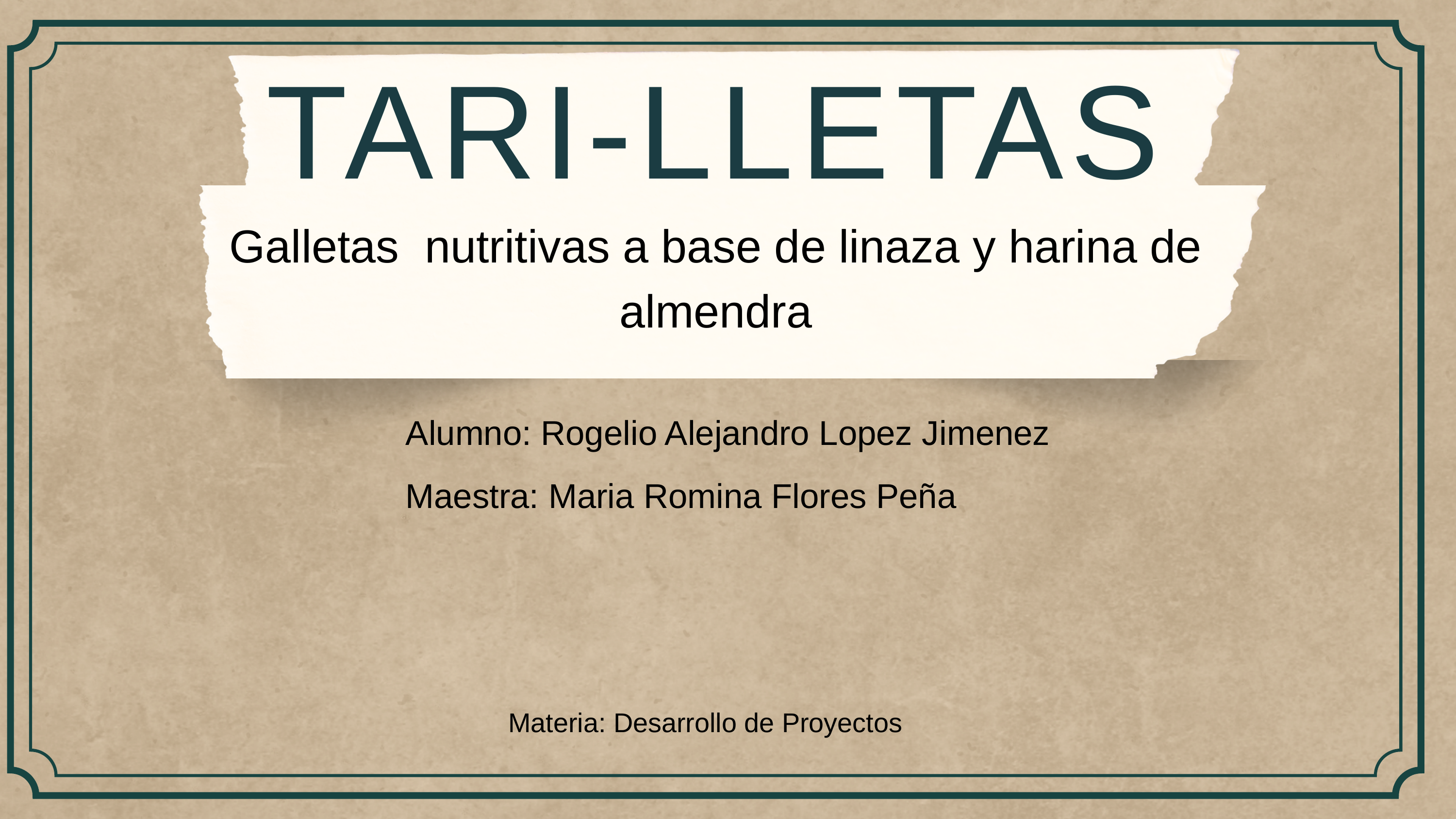

TARI-LLETAS

Galletas  nutritivas a base de linaza y harina de almendra
Alumno: Rogelio Alejandro Lopez Jimenez
Maestra: Maria Romina Flores Peña
Materia: Desarrollo de Proyectos